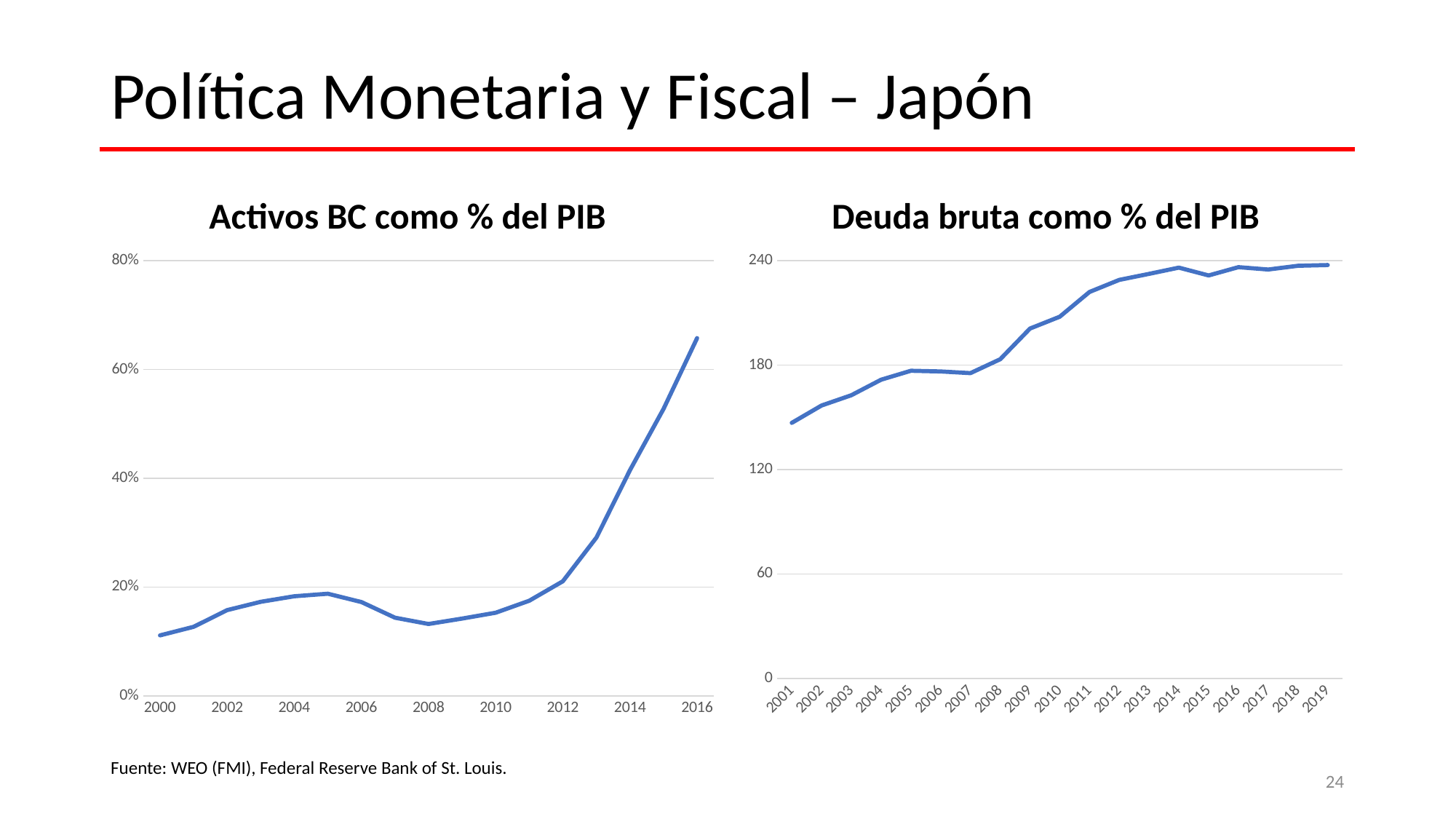

Política Monetaria y Fiscal – Japón
Activos BC como % del PIB
Deuda bruta como % del PIB

### Chart

| Category | Japón |
|---|---|
| 36526 | 0.11118700000000001 |
| 36892 | 0.126882 |
| 37257 | 0.157641 |
| 37622 | 0.172929 |
| 37987 | 0.18306799999999998 |
| 38353 | 0.187744 |
| 38718 | 0.172473 |
| 39083 | 0.143638 |
| 39448 | 0.13211499999999998 |
| 39814 | 0.1421 |
| 40179 | 0.152799 |
| 40544 | 0.174914 |
| 40909 | 0.21063300000000001 |
| 41275 | 0.290915 |
| 41640 | 0.41492199999999996 |
| 42005 | 0.527697 |
| 42370 | 0.6578780000000001 |

### Chart

| Category | Japón |
|---|---|
| 2001 | 146.832 |
| 2002 | 156.824 |
| 2003 | 162.731 |
| 2004 | 171.66 |
| 2005 | 176.783 |
| 2006 | 176.385 |
| 2007 | 175.426 |
| 2008 | 183.416 |
| 2009 | 201.043 |
| 2010 | 207.852 |
| 2011 | 222.087 |
| 2012 | 229.008 |
| 2013 | 232.469 |
| 2014 | 236.069 |
| 2015 | 231.551 |
| 2016 | 236.335 |
| 2017 | 234.98 |
| 2018 | 237.115 |
| 2019 | 237.541 |
Fuente: WEO (FMI), Federal Reserve Bank of St. Louis.
24